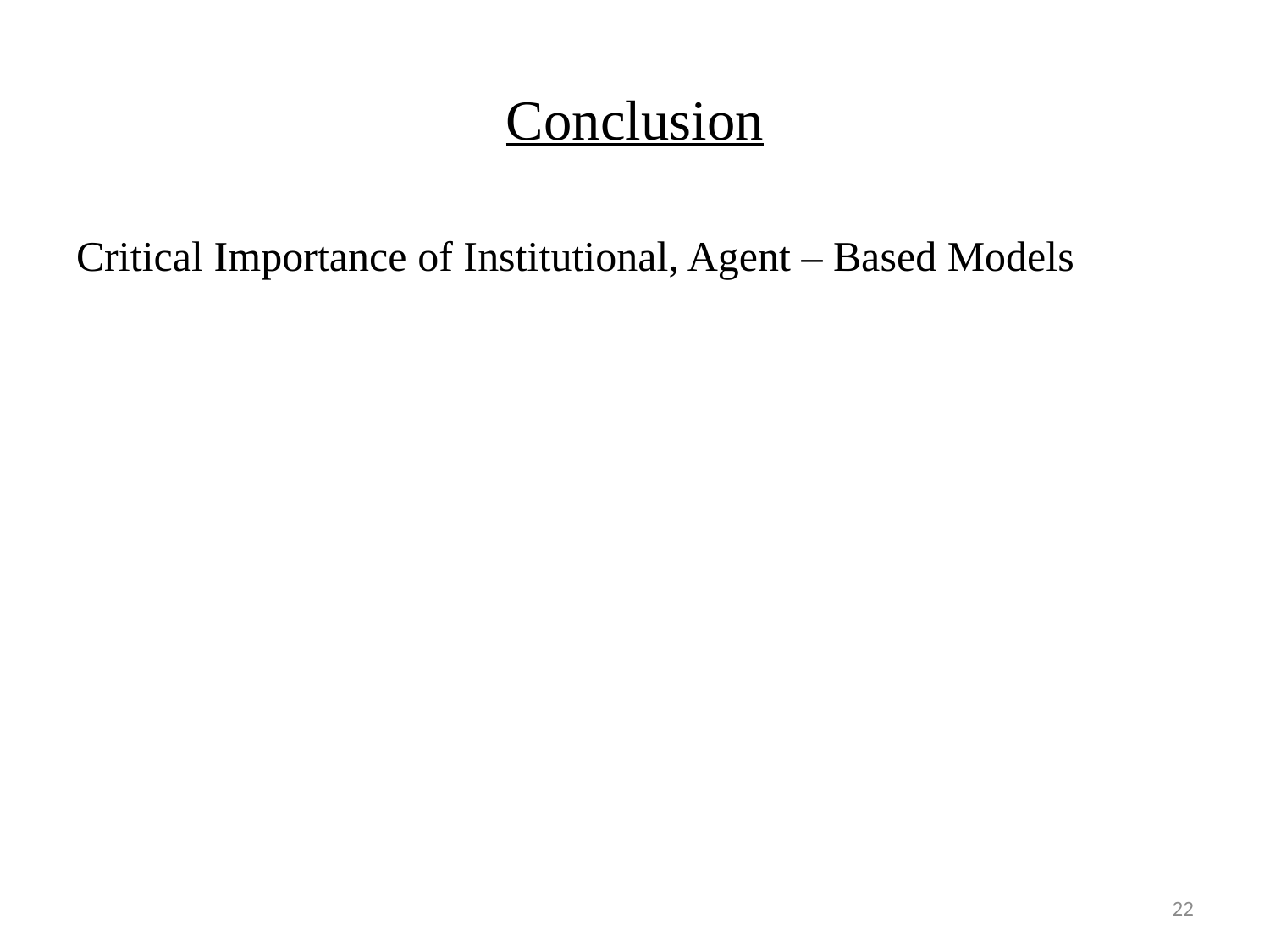

# Conclusion
Critical Importance of Institutional, Agent – Based Models
22